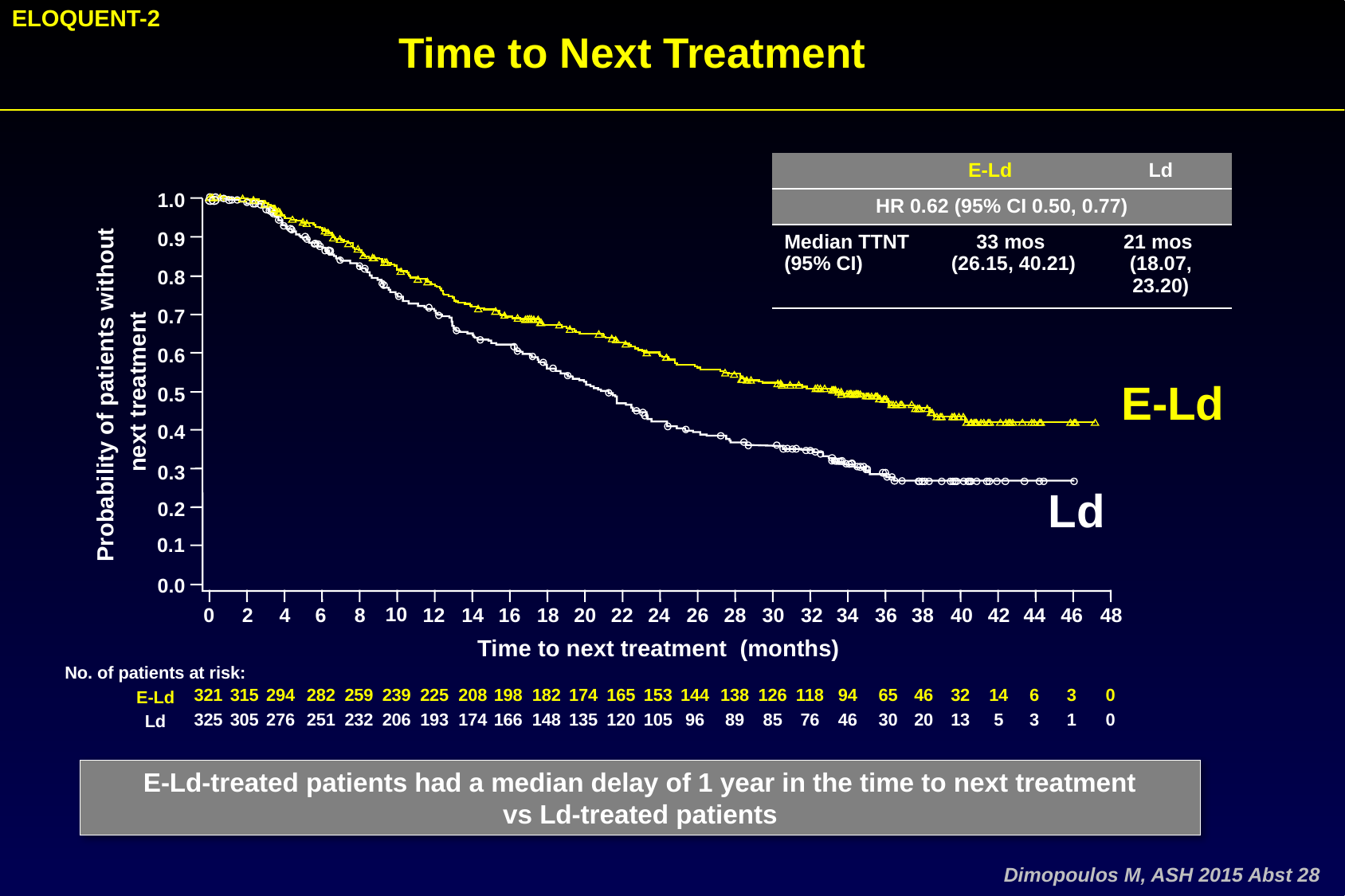

ELOQUENT-2
Time to Next Treatment
|  | E-Ld |  | Ld |
| --- | --- | --- | --- |
| HR 0.62 (95% CI 0.50, 0.77) |  |  |  |
| Median TTNT (95% CI) |  | 33 mos (26.15, 40.21) | 21 mos (18.07, 23.20) |
1.0

0.9

0.8

0.7

0.6

Probability of patients without
next treatment

E-Ld

0.5

0.4

0.3

Ld

0.2

0.1

0.0

10
0
2
4
6
8
12
14
16
18
20
22
24
26
28
30
32
34
36
38
40
42
44
46
48
Time to next treatment  (months)
No. of patients at risk:
E-Ld
Ld
321
325
315
305
294
276
282
251
259
232
239
206
225
193
208
174
198
166
182
148
174
135
165
120
153
105
144
96
138
89
126
85
118
76
94
46
65
30
46
20
32
13
14
5
6
3
3
1
0
0
E-Ld-treated patients had a median delay of 1 year in the time to next treatment
vs Ld-treated patients
Dimopoulos M, ASH 2015 Abst 28